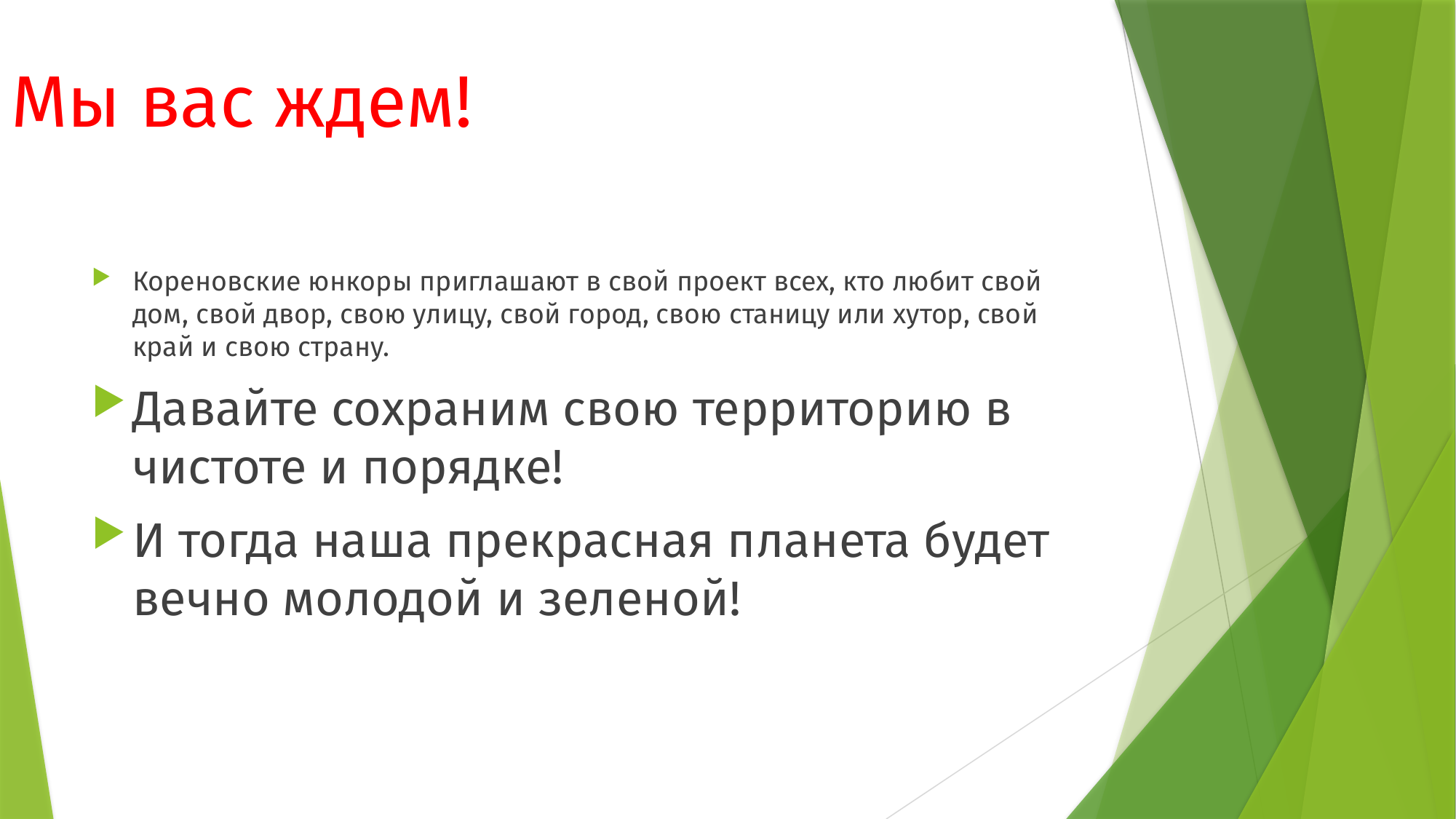

# Мы вас ждем!
Кореновские юнкоры приглашают в свой проект всех, кто любит свой дом, свой двор, свою улицу, свой город, свою станицу или хутор, свой край и свою страну.
Давайте сохраним свою территорию в чистоте и порядке!
И тогда наша прекрасная планета будет вечно молодой и зеленой!